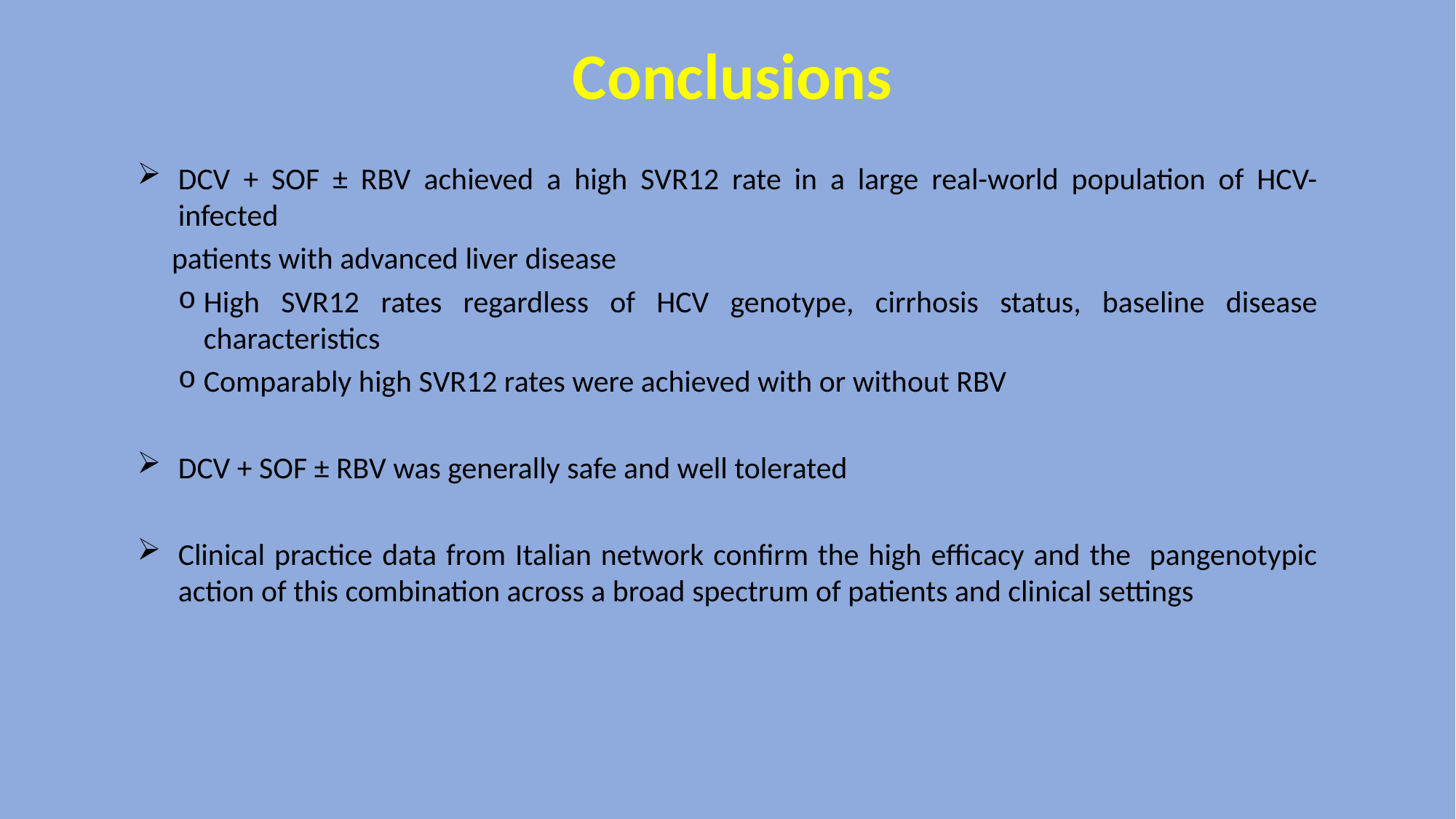

Conclusions
DCV + SOF ± RBV achieved a high SVR12 rate in a large real-world population of HCV-infected
     patients with advanced liver disease
High SVR12 rates regardless of HCV genotype, cirrhosis status, baseline disease characteristics
Comparably high SVR12 rates were achieved with or without RBV

DCV + SOF ± RBV was generally safe and well tolerated

Clinical practice data from Italian network confirm the high efficacy and the  pangenotypic action of this combination across a broad spectrum of patients and clinical settings